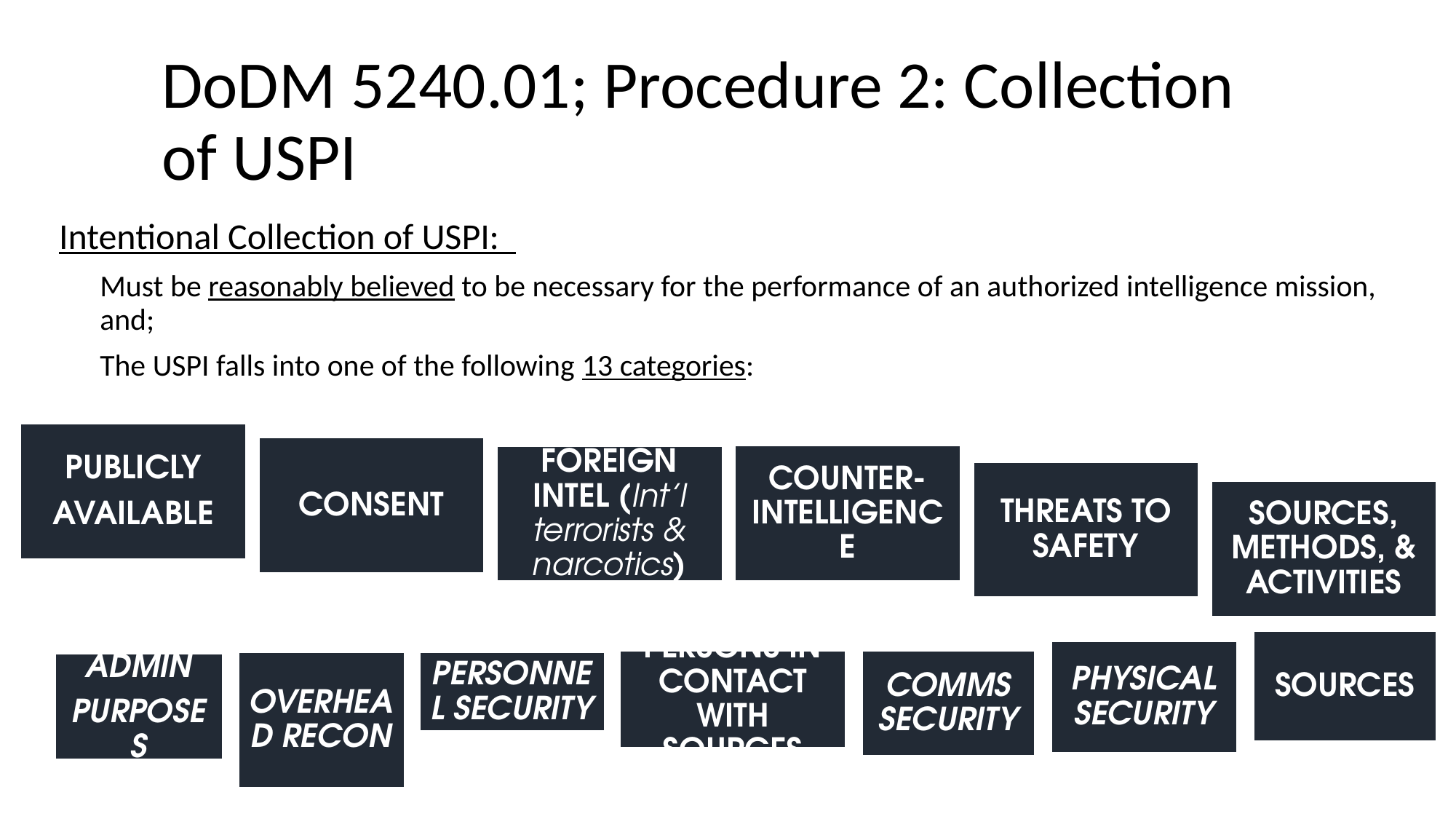

# DoDM 5240.01; Procedure 2: Collection of USPI
Intentional Collection of USPI:
Must be reasonably believed to be necessary for the performance of an authorized intelligence mission, and;
The USPI falls into one of the following 13 categories:
Publicly
Available
Consent
Counter-Intelligence
Foreign Intel (Int’l terrorists & narcotics)
Threats to safety
Sources, Methods, & Activities

Sources

Physical Security

Persons in contact with Sources

Comms Security

Overhead Recon

Personnel Security
Admin
Purposes